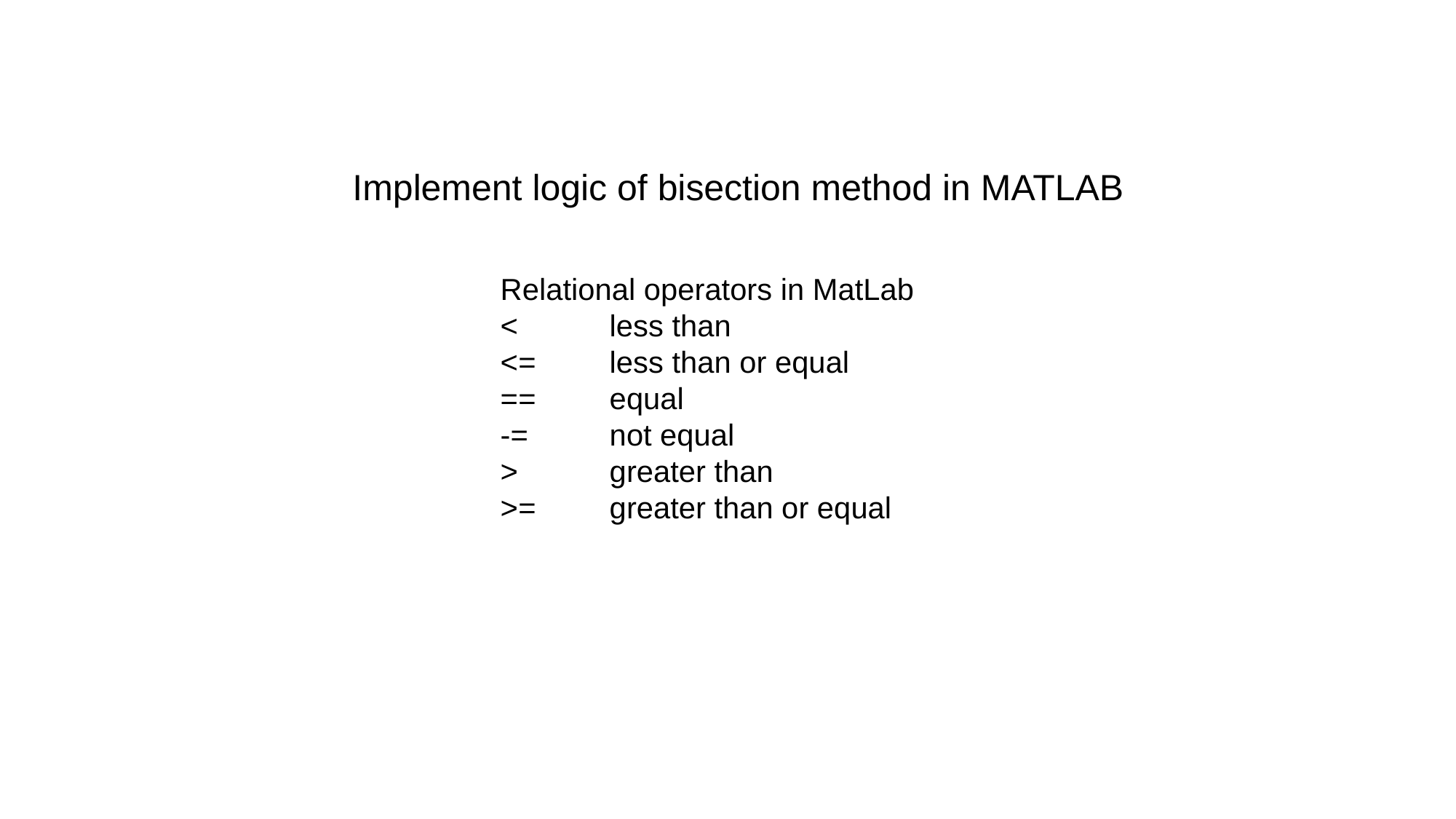

Implement logic of bisection method in MATLAB
	Relational operators in MatLab
	<	less than
	<=	less than or equal
	==	equal
	-=	not equal
	>	greater than
	>=	greater than or equal